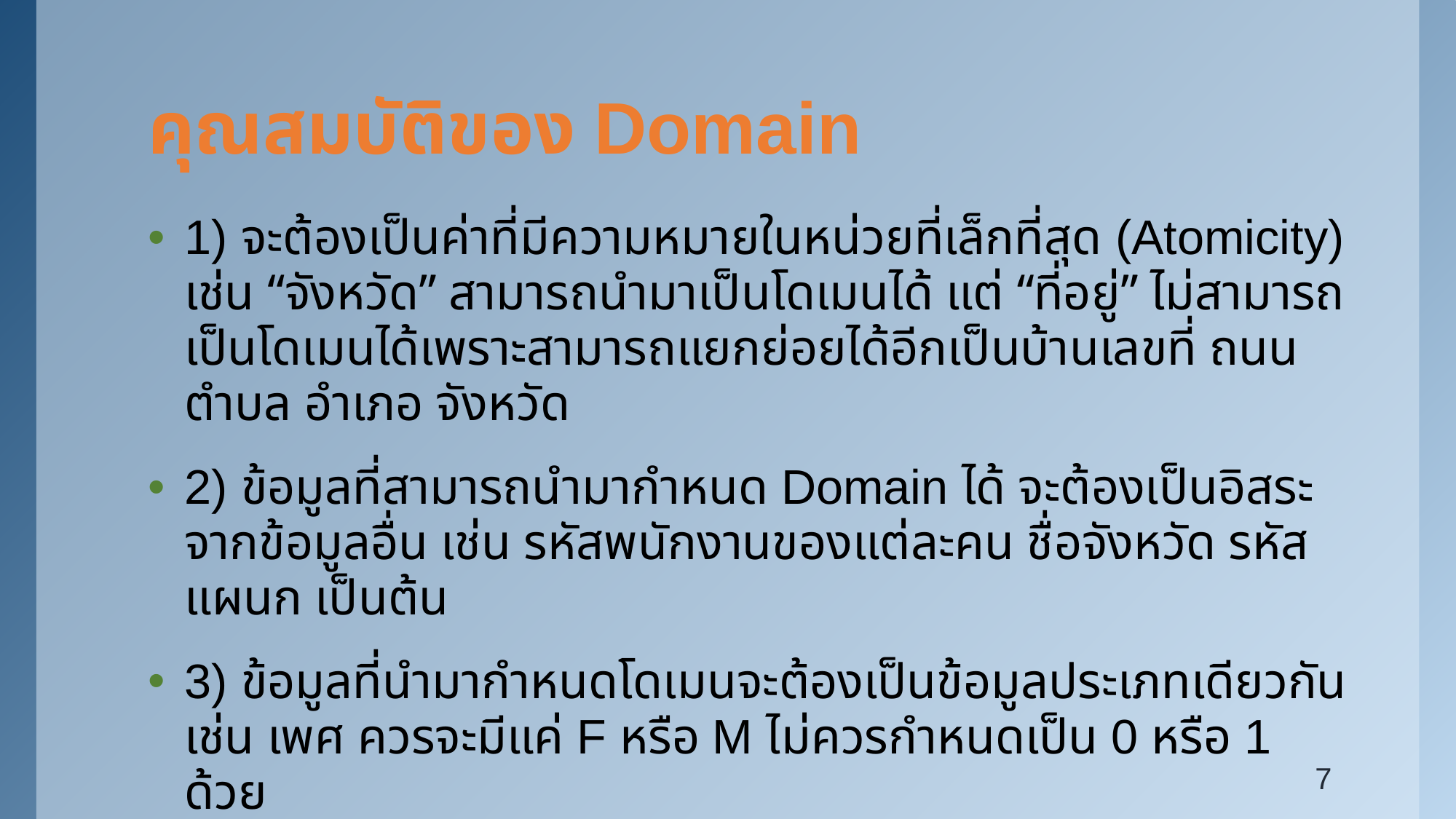

# คุณสมบัติของ Domain
1) จะต้องเป็นค่าที่มีความหมายในหน่วยที่เล็กที่สุด (Atomicity) เช่น “จังหวัด” สามารถนำมาเป็นโดเมนได้ แต่ “ที่อยู่” ไม่สามารถเป็นโดเมนได้เพราะสามารถแยกย่อยได้อีกเป็นบ้านเลขที่ ถนน ตำบล อำเภอ จังหวัด
2) ข้อมูลที่สามารถนำมากำหนด Domain ได้ จะต้องเป็นอิสระจากข้อมูลอื่น เช่น รหัสพนักงานของแต่ละคน ชื่อจังหวัด รหัสแผนก เป็นต้น
3) ข้อมูลที่นำมากำหนดโดเมนจะต้องเป็นข้อมูลประเภทเดียวกัน เช่น เพศ ควรจะมีแค่ F หรือ M ไม่ควรกำหนดเป็น 0 หรือ 1 ด้วย

7